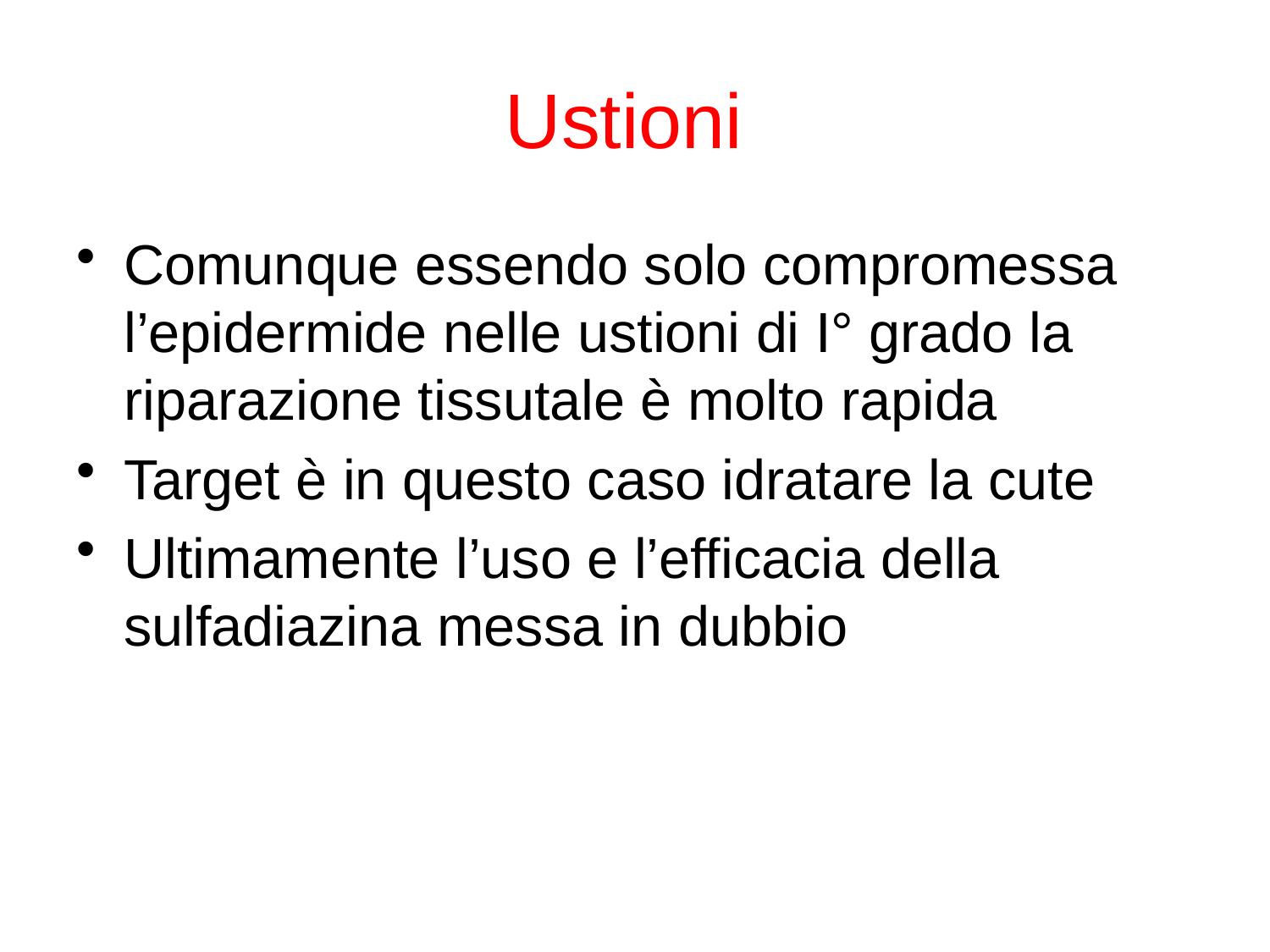

# Ustioni
Comunque essendo solo compromessa l’epidermide nelle ustioni di I° grado la riparazione tissutale è molto rapida
Target è in questo caso idratare la cute
Ultimamente l’uso e l’efficacia della sulfadiazina messa in dubbio